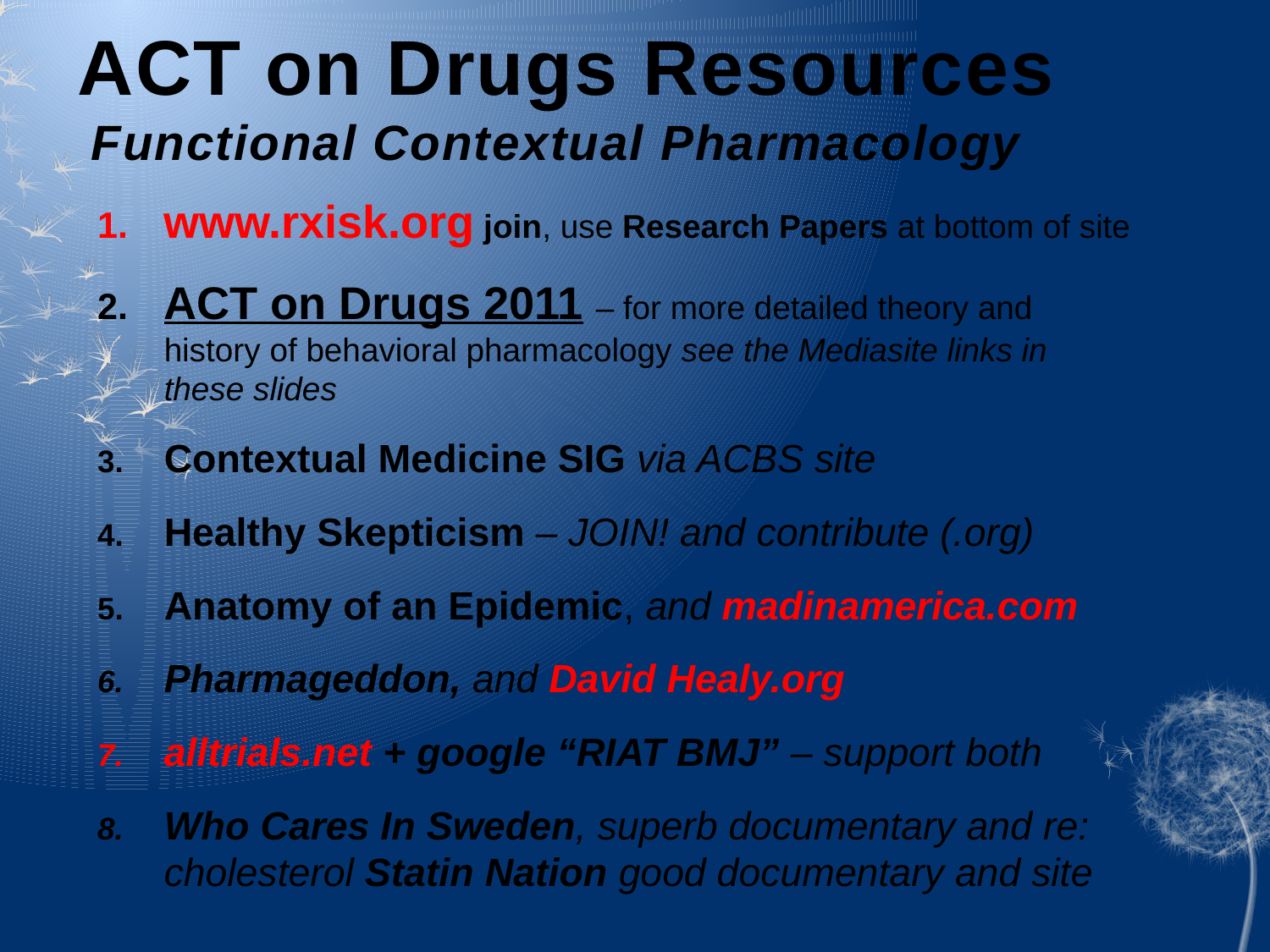

# ACT on Drugs Resources Functional Contextual Pharmacology
www.rxisk.org join, use Research Papers at bottom of site
ACT on Drugs 2011 – for more detailed theory and history of behavioral pharmacology see the Mediasite links in these slides
Contextual Medicine SIG via ACBS site
Healthy Skepticism – JOIN! and contribute (.org)
Anatomy of an Epidemic, and madinamerica.com
Pharmageddon, and David Healy.org
alltrials.net + google “RIAT BMJ” – support both
Who Cares In Sweden, superb documentary and re: cholesterol Statin Nation good documentary and site